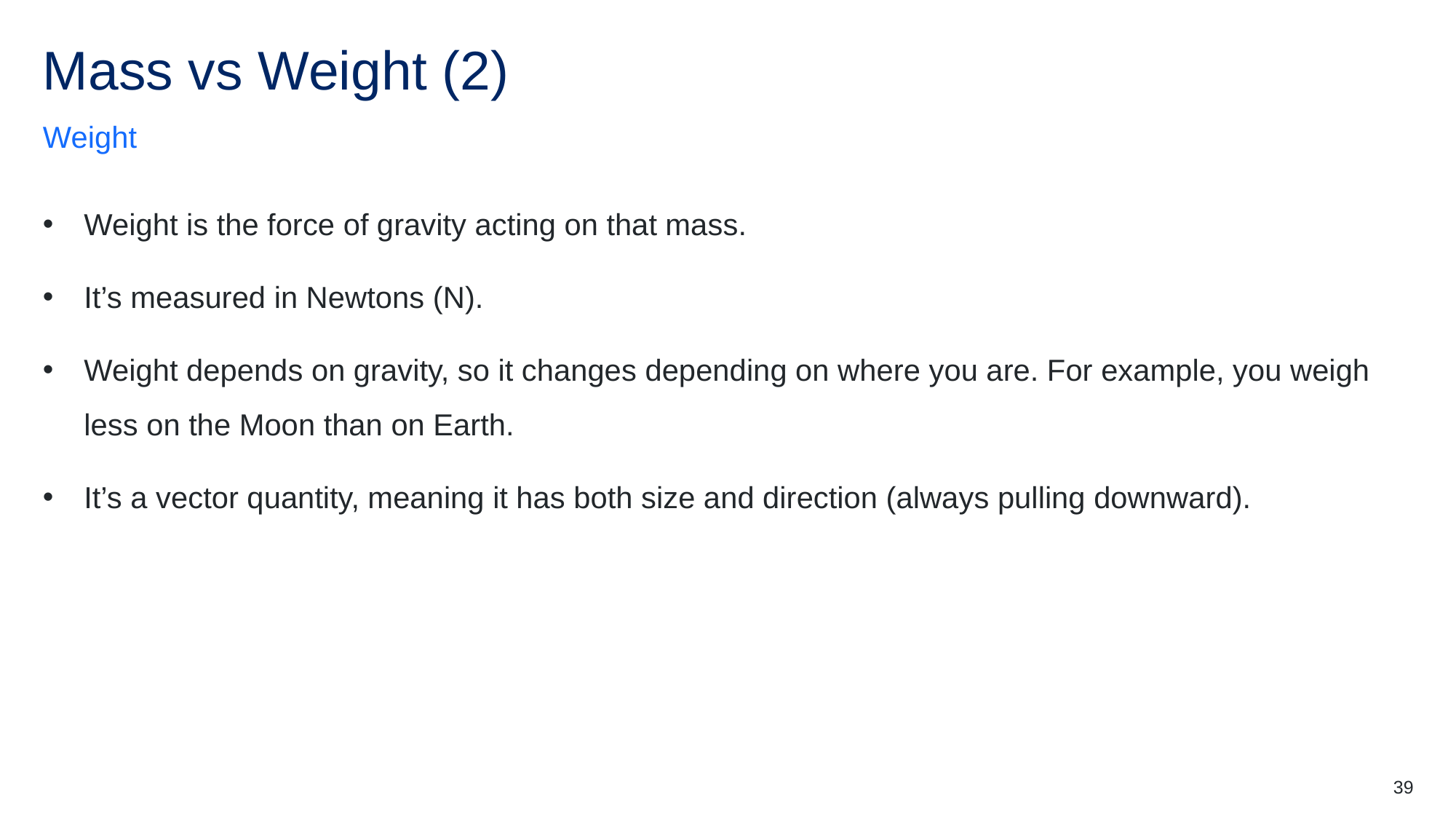

# Mass vs Weight (2)
Weight
Weight is the force of gravity acting on that mass.
It’s measured in Newtons (N).
Weight depends on gravity, so it changes depending on where you are. For example, you weigh less on the Moon than on Earth.
It’s a vector quantity, meaning it has both size and direction (always pulling downward).
39